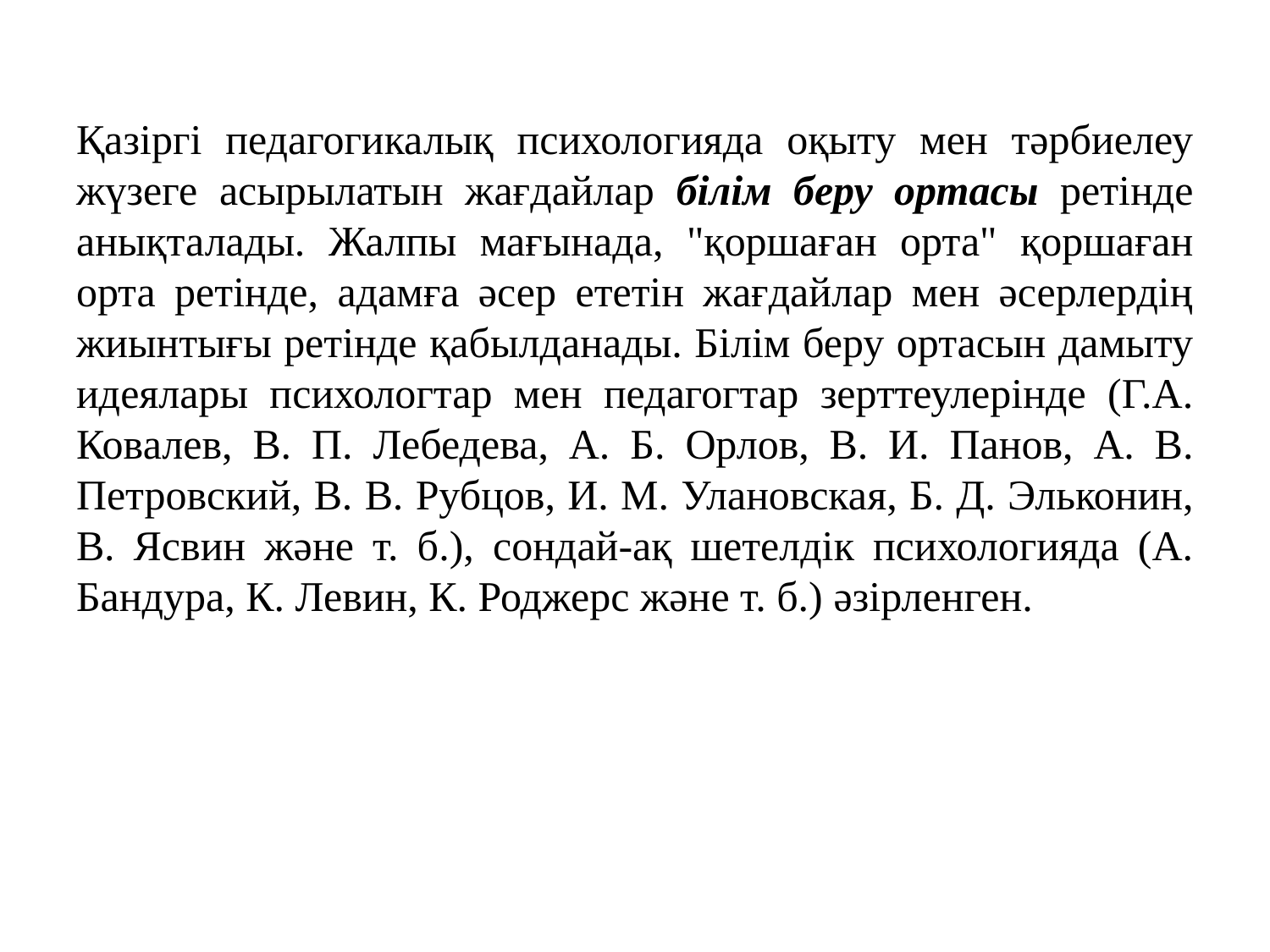

Қазіргі педагогикалық психологияда оқыту мен тәрбиелеу жүзеге асырылатын жағдайлар білім беру ортасы ретінде анықталады. Жалпы мағынада, "қоршаған орта" қоршаған орта ретінде, адамға әсер ететін жағдайлар мен әсерлердің жиынтығы ретінде қабылданады. Білім беру ортасын дамыту идеялары психологтар мен педагогтар зерттеулерінде (Г.А. Ковалев, В. П. Лебедева, А. Б. Орлов, В. И. Панов, А. В. Петровский, В. В. Рубцов, И. М. Улановская, Б. Д. Эльконин, В. Ясвин және т. б.), сондай-ақ шетелдік психологияда (А. Бандура, К. Левин, К. Роджерс және т. б.) әзірленген.